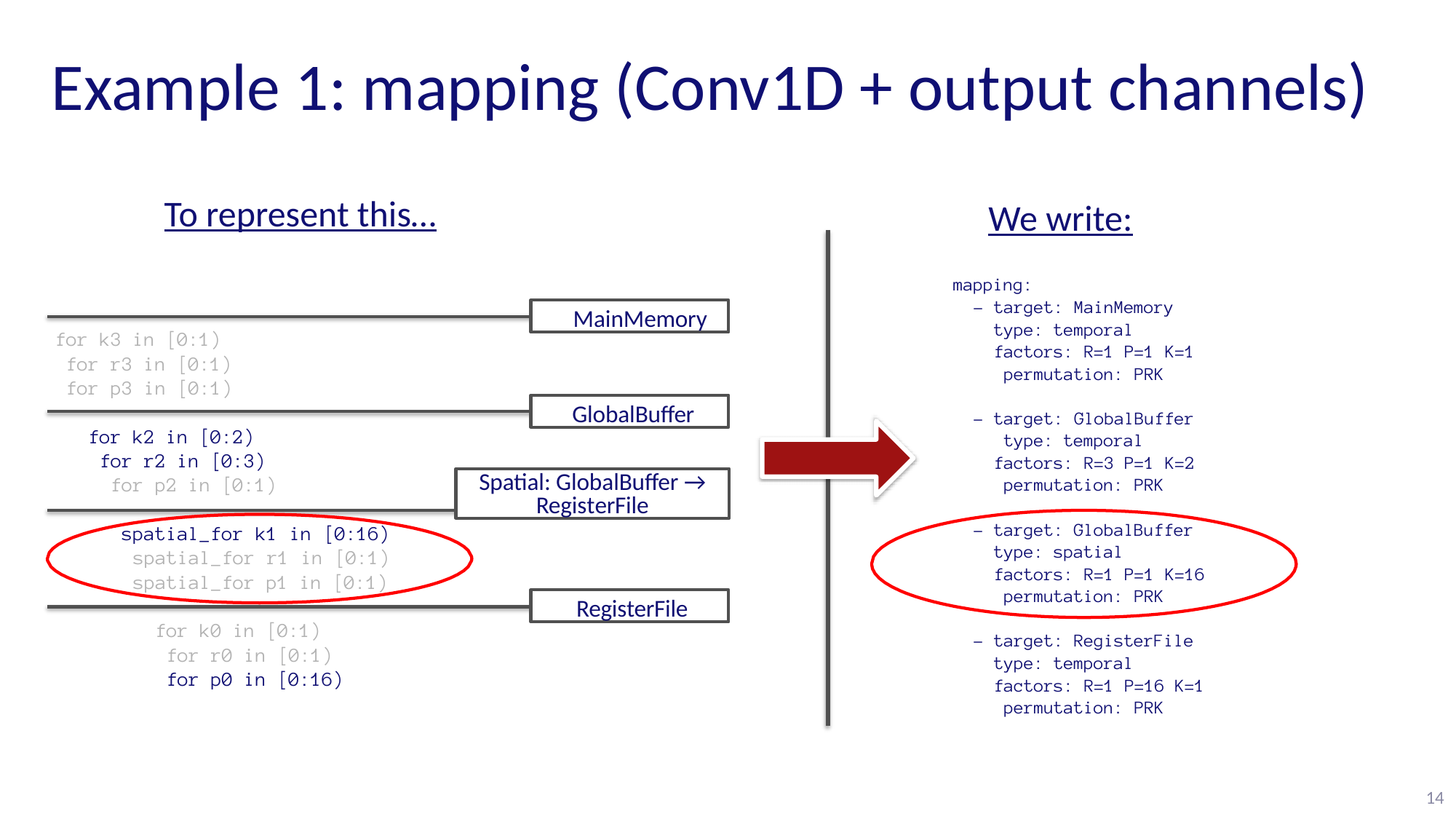

# Example 1: mapping (Conv1D + output channels)
To represent this…
We write:

mapping:
- target: MainMemory  type: temporal  factors: R=1 P=1 K=1  permutation: PRK

MainMemory

for k3 in [0:1)  for r3 in [0:1)  for p3 in [0:1)
GlobalBuffer

- target: GlobalBuffer  type: temporal  factors: R=3 P=1 K=2  permutation: PRK

for k2 in [0:2)  for r2 in [0:3)

Spatial: GlobalBuffer →
RegisterFile
for p2 in [0:1)

- target: GlobalBuffer  type: spatial  factors: R=1 P=1 K=16  permutation: PRK
spatial_for k1 in [0:16)  spatial_for r1 in [0:1)  spatial_for p1 in [0:1)

RegisterFile

for k0 in [0:1)  for r0 in [0:1)  for p0 in [0:16)
- target: RegisterFile  type: temporal  factors: R=1 P=16 K=1  permutation: PRK
14